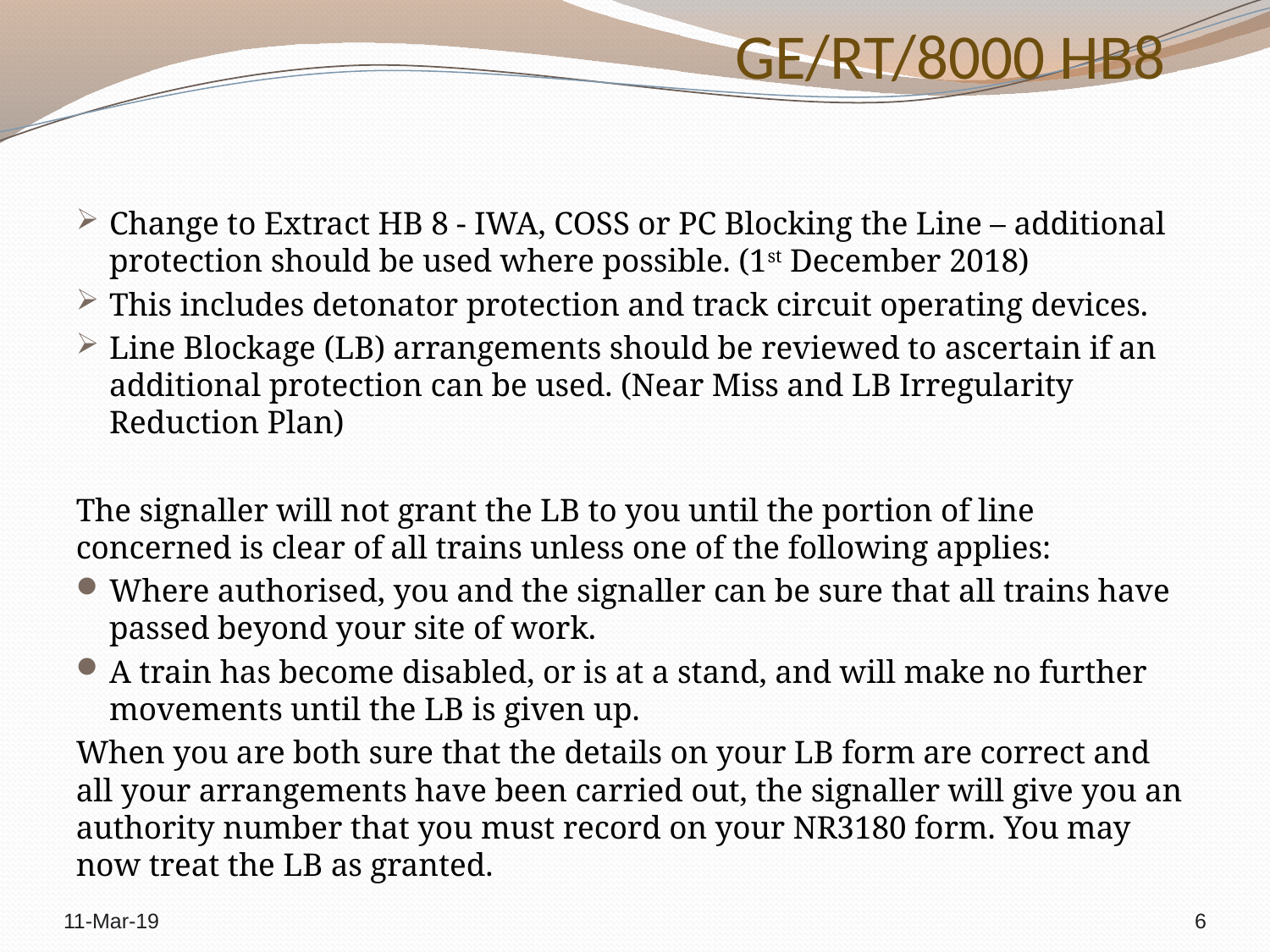

# GE/RT/8000 HB8
Change to Extract HB 8 - IWA, COSS or PC Blocking the Line – additional protection should be used where possible. (1st December 2018)
This includes detonator protection and track circuit operating devices.
Line Blockage (LB) arrangements should be reviewed to ascertain if an additional protection can be used. (Near Miss and LB Irregularity Reduction Plan)

The signaller will not grant the LB to you until the portion of line concerned is clear of all trains unless one of the following applies:
Where authorised, you and the signaller can be sure that all trains have passed beyond your site of work.
A train has become disabled, or is at a stand, and will make no further movements until the LB is given up.
When you are both sure that the details on your LB form are correct and all your arrangements have been carried out, the signaller will give you an authority number that you must record on your NR3180 form. You may now treat the LB as granted.
11-Mar-19
6